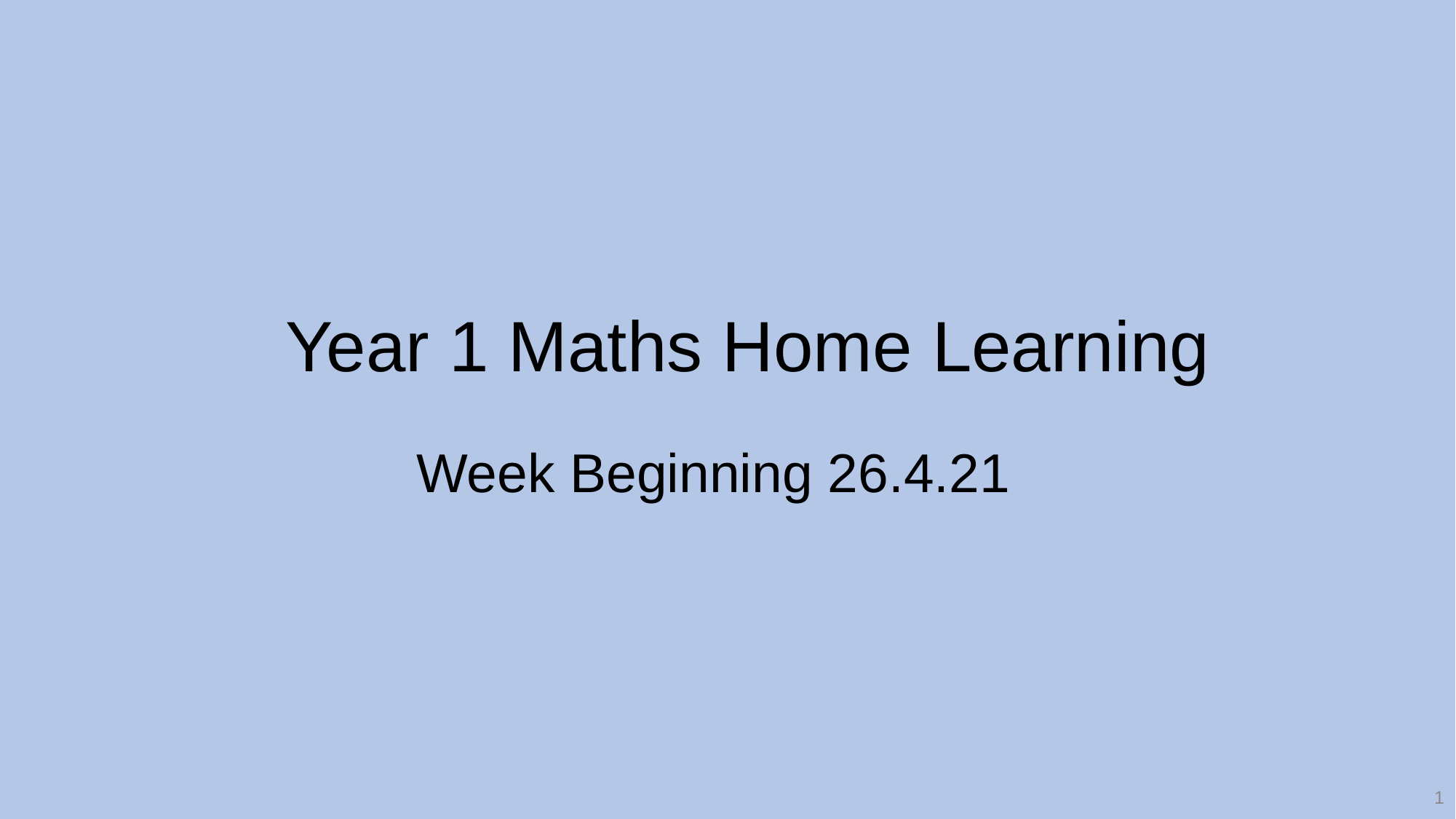

# Year 1 Maths Home Learning
Week Beginning 26.4.21
1